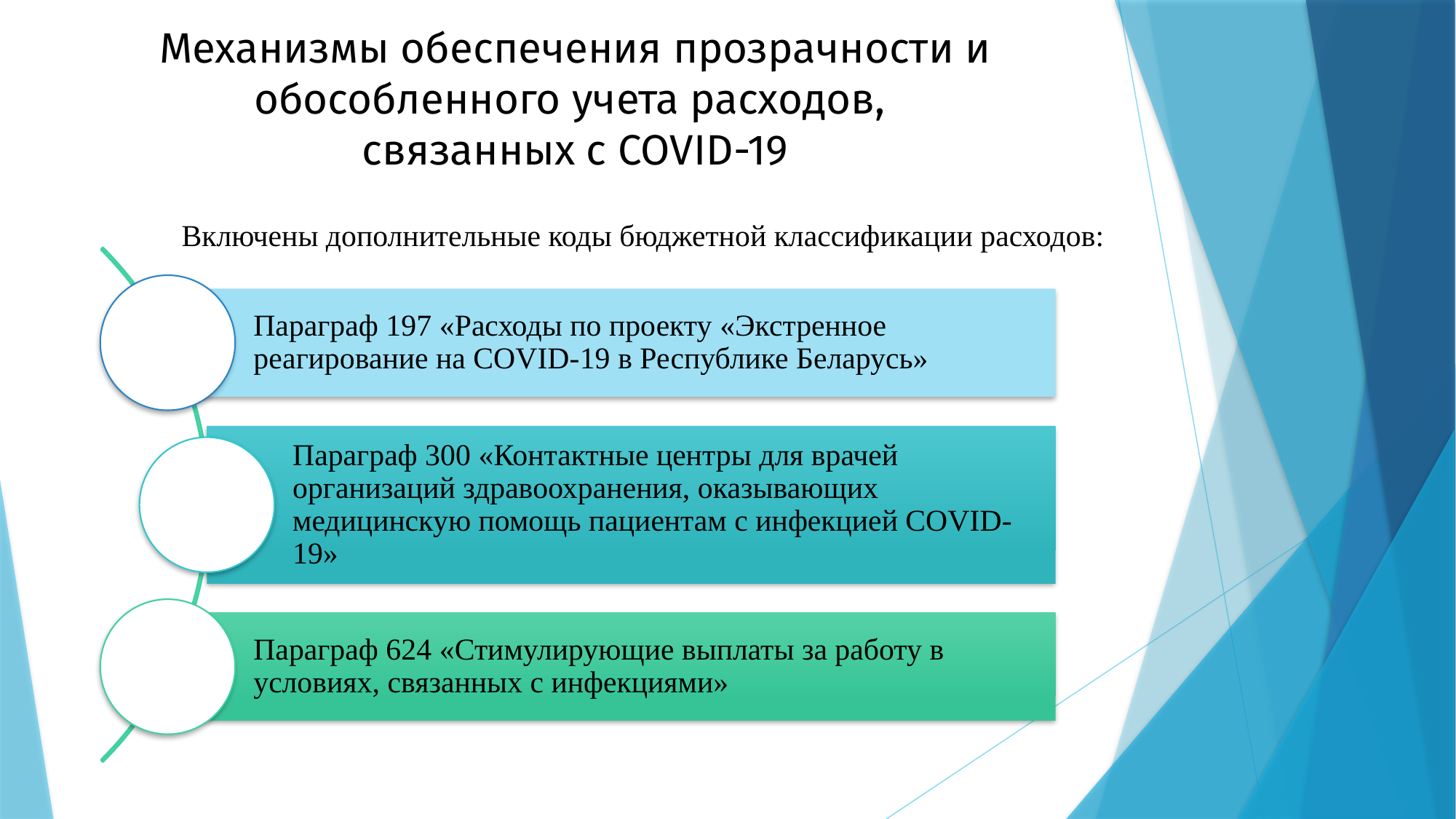

# Механизмы обеспечения прозрачности и обособленного учета расходов, связанных с COVID-19
Включены дополнительные коды бюджетной классификации расходов:
Параграф 197 «Расходы по проекту «Экстренное реагирование на COVID-19 в Республике Беларусь»
Параграф 300 «Контактные центры для врачей организаций здравоохранения, оказывающих медицинскую помощь пациентам с инфекцией COVID-19»
Параграф 624 «Стимулирующие выплаты за работу в условиях, связанных с инфекциями»